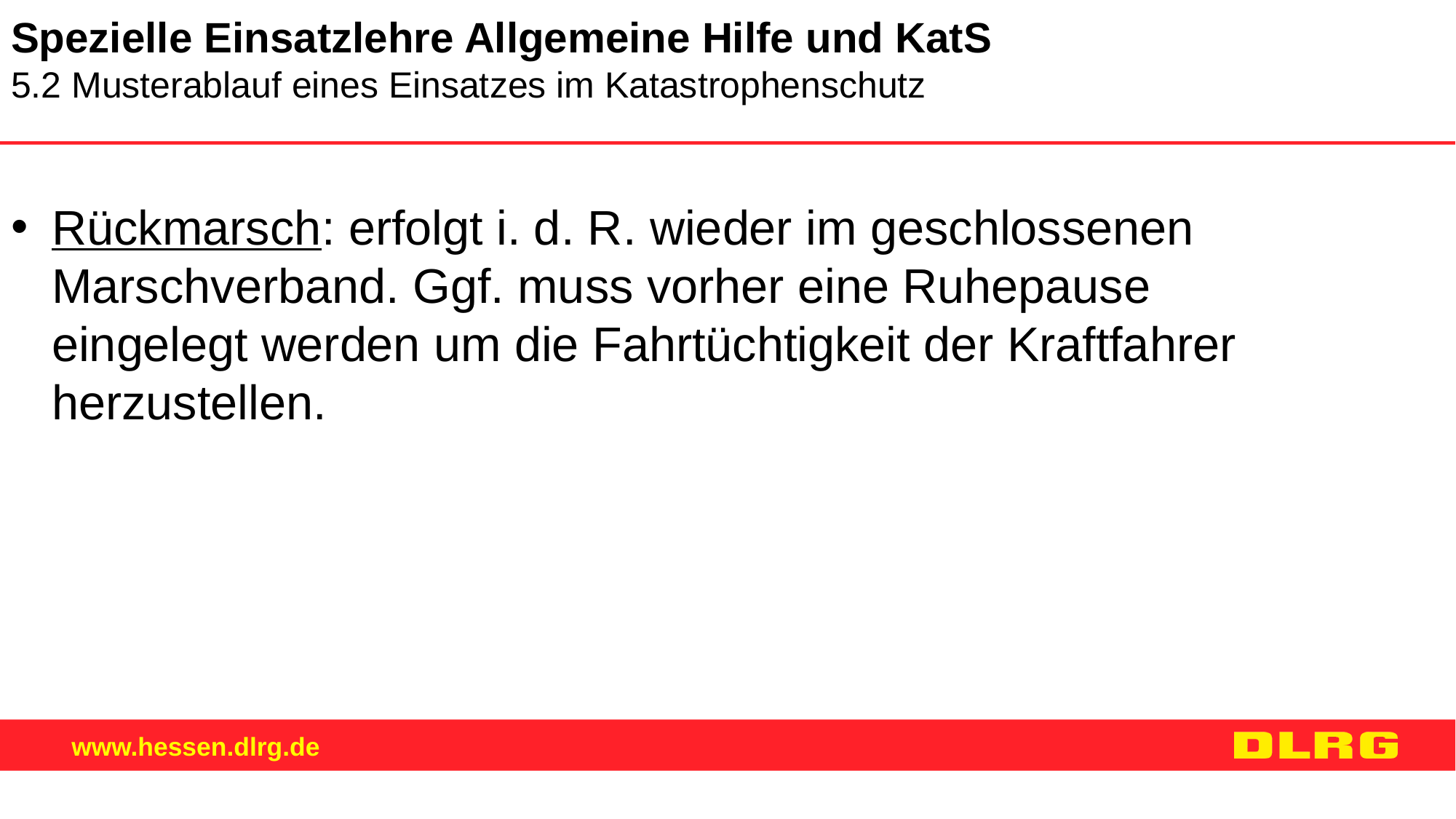

Spezielle Einsatzlehre Allgemeine Hilfe und KatS
5.2 Musterablauf eines Einsatzes im Katastrophenschutz
Rückmarsch: erfolgt i. d. R. wieder im geschlossenen Marschverband. Ggf. muss vorher eine Ruhepause eingelegt werden um die Fahrtüchtigkeit der Kraftfahrer herzustellen.